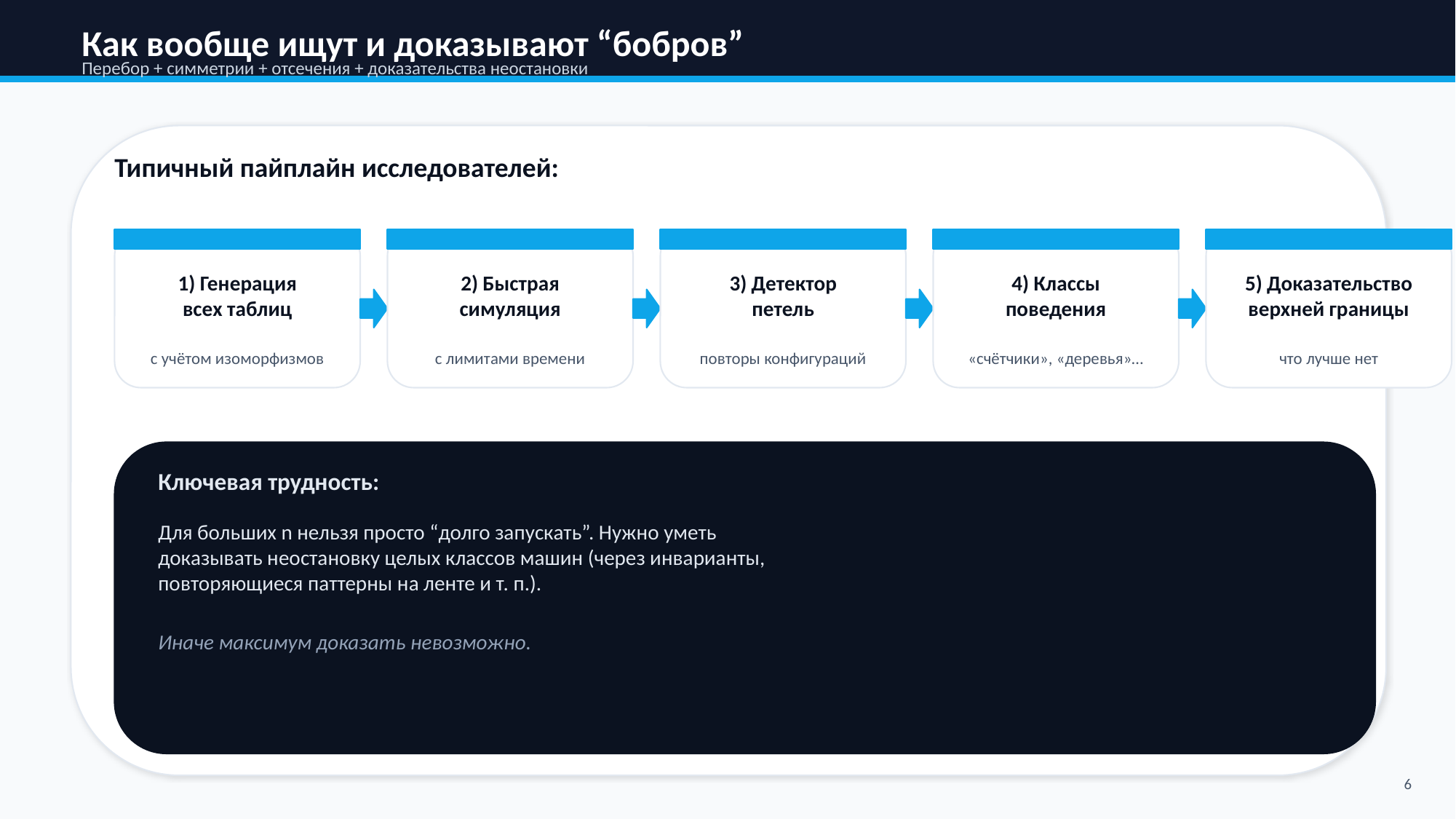

Как вообще ищут и доказывают “бобров”
Перебор + симметрии + отсечения + доказательства неостановки

Типичный пайплайн исследователей:

1) Генерация
всех таблиц
2) Быстрая
симуляция
3) Детектор
петель
4) Классы
поведения
5) Доказательство
верхней границы

с учётом изоморфизмов
с лимитами времени
повторы конфигураций
«счётчики», «деревья»…
что лучше нет

Ключевая трудность:
Для больших n нельзя просто “долго запускать”. Нужно уметь
доказывать неостановку целых классов машин (через инварианты,
повторяющиеся паттерны на ленте и т. п.).
Иначе максимум доказать невозможно.
6